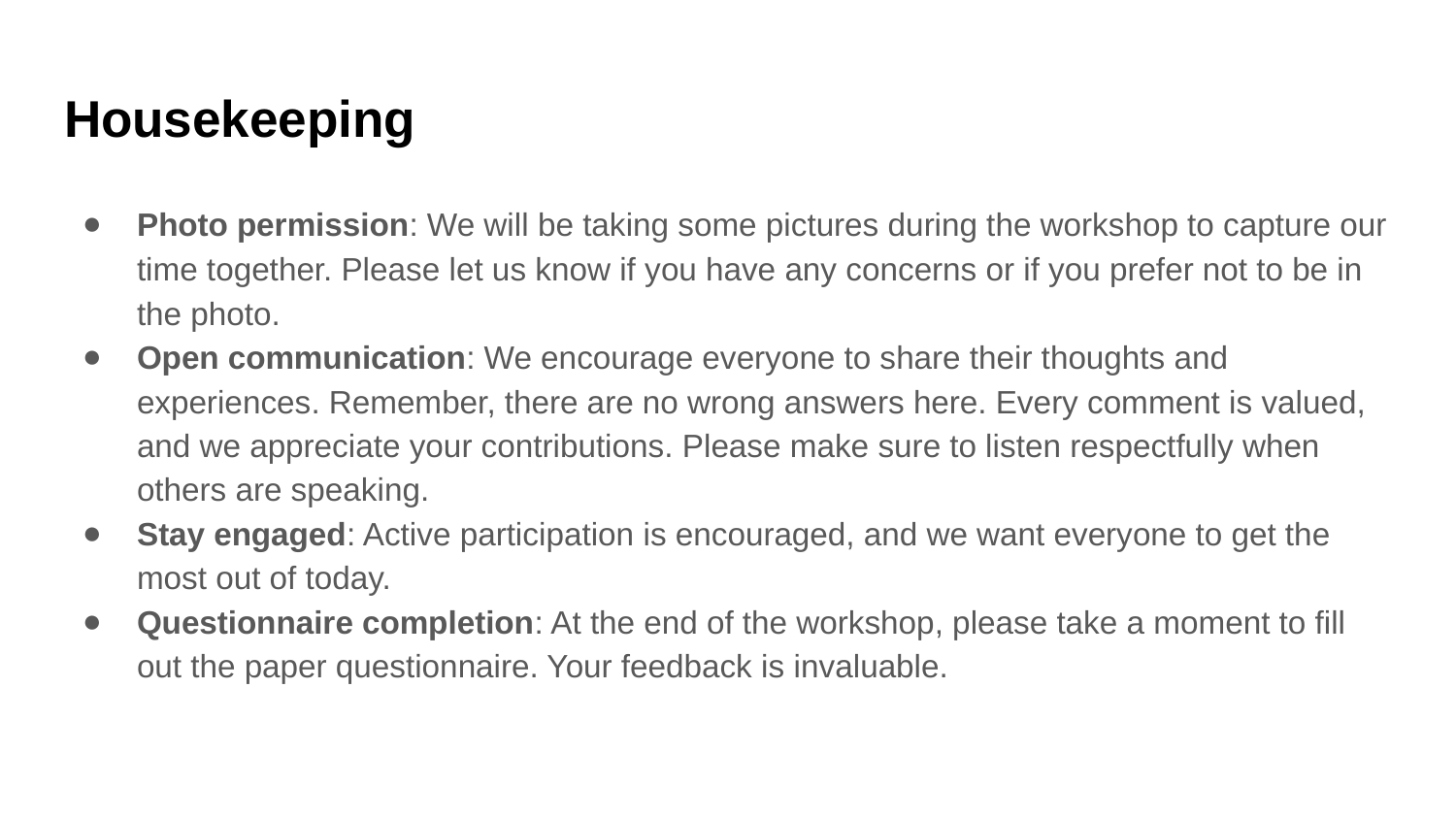

# Housekeeping
Photo permission: We will be taking some pictures during the workshop to capture our time together. Please let us know if you have any concerns or if you prefer not to be in the photo.
Open communication: We encourage everyone to share their thoughts and experiences. Remember, there are no wrong answers here. Every comment is valued, and we appreciate your contributions. Please make sure to listen respectfully when others are speaking.
Stay engaged: Active participation is encouraged, and we want everyone to get the most out of today.
Questionnaire completion: At the end of the workshop, please take a moment to fill out the paper questionnaire. Your feedback is invaluable.